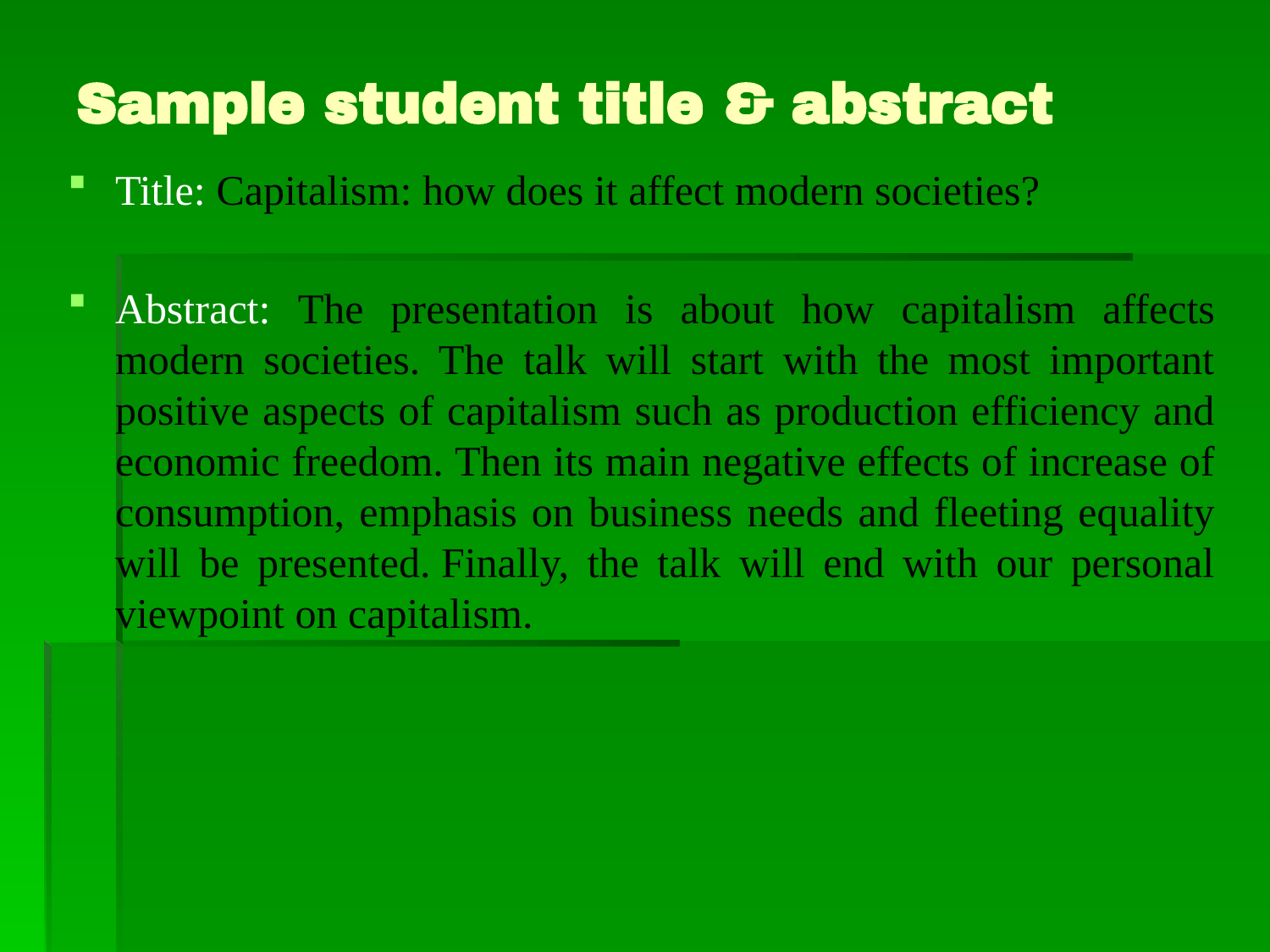

# Sample student title & abstract
Title: Capitalism: how does it affect modern societies?

Abstract: The presentation is about how capitalism affects modern societies. The talk will start with the most important positive aspects of capitalism such as production efficiency and economic freedom. Then its main negative effects of increase of consumption, emphasis on business needs and fleeting equality will be presented. Finally, the talk will end with our personal viewpoint on capitalism.